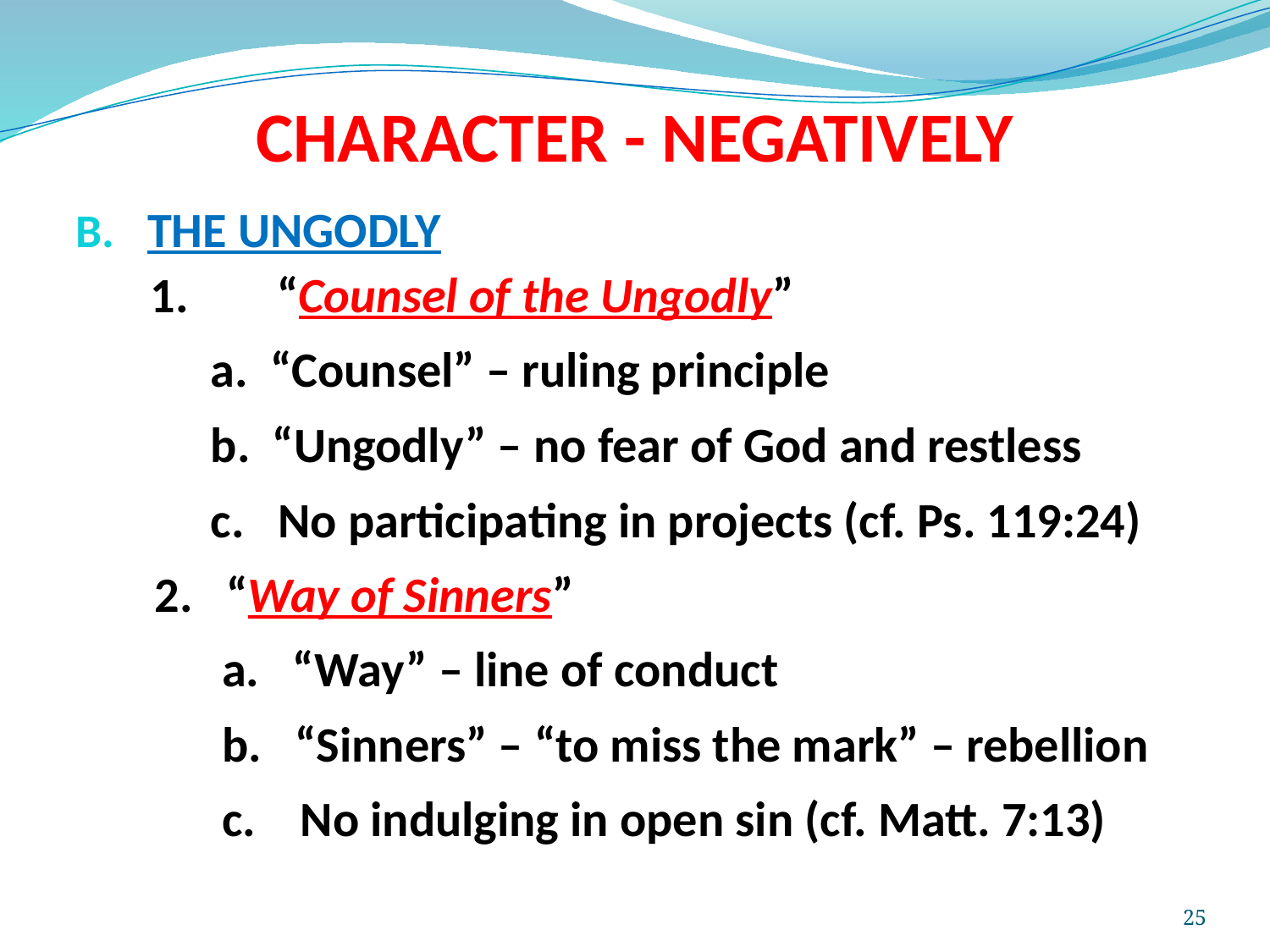

# CHARACTER - NEGATIVELY
THE UNGODLY
1.	“Counsel of the Ungodly”
            a.  “Counsel” – ruling principle
            b.  “Ungodly” – no fear of God and restless
            c.   No participating in projects (cf. Ps. 119:24)
       2.   “Way of Sinners”
             a.   “Way” – line of conduct
             b.   “Sinners” – “to miss the mark” – rebellion
             c.    No indulging in open sin (cf. Matt. 7:13)
25